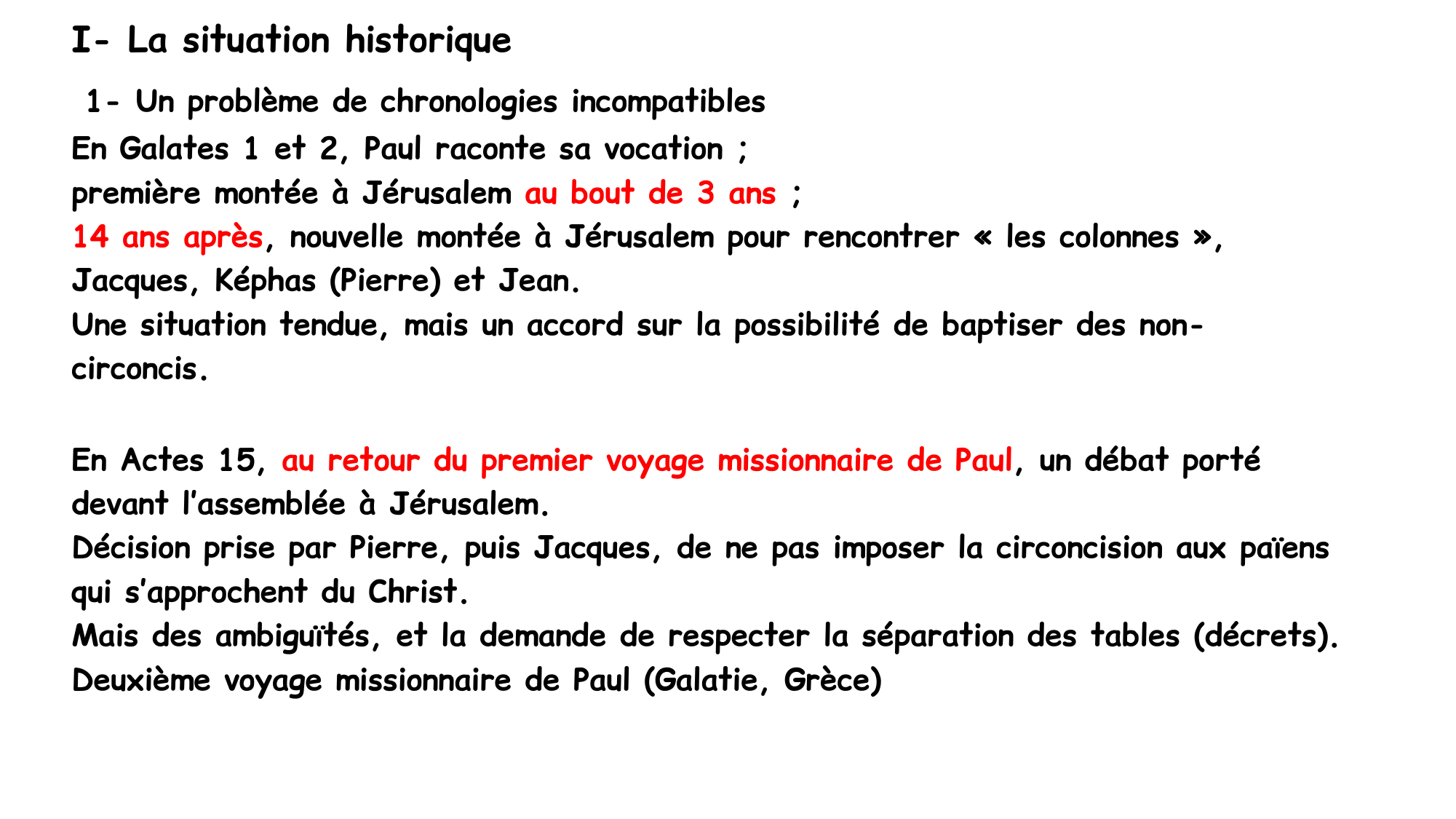

I- La situation historique
 1- Un problème de chronologies incompatibles
En Galates 1 et 2, Paul raconte sa vocation ;
première montée à Jérusalem au bout de 3 ans ;
14 ans après, nouvelle montée à Jérusalem pour rencontrer « les colonnes », Jacques, Képhas (Pierre) et Jean.
Une situation tendue, mais un accord sur la possibilité de baptiser des non-circoncis.
En Actes 15, au retour du premier voyage missionnaire de Paul, un débat porté devant l’assemblée à Jérusalem.
Décision prise par Pierre, puis Jacques, de ne pas imposer la circoncision aux païens qui s’approchent du Christ.
Mais des ambiguïtés, et la demande de respecter la séparation des tables (décrets).
Deuxième voyage missionnaire de Paul (Galatie, Grèce)